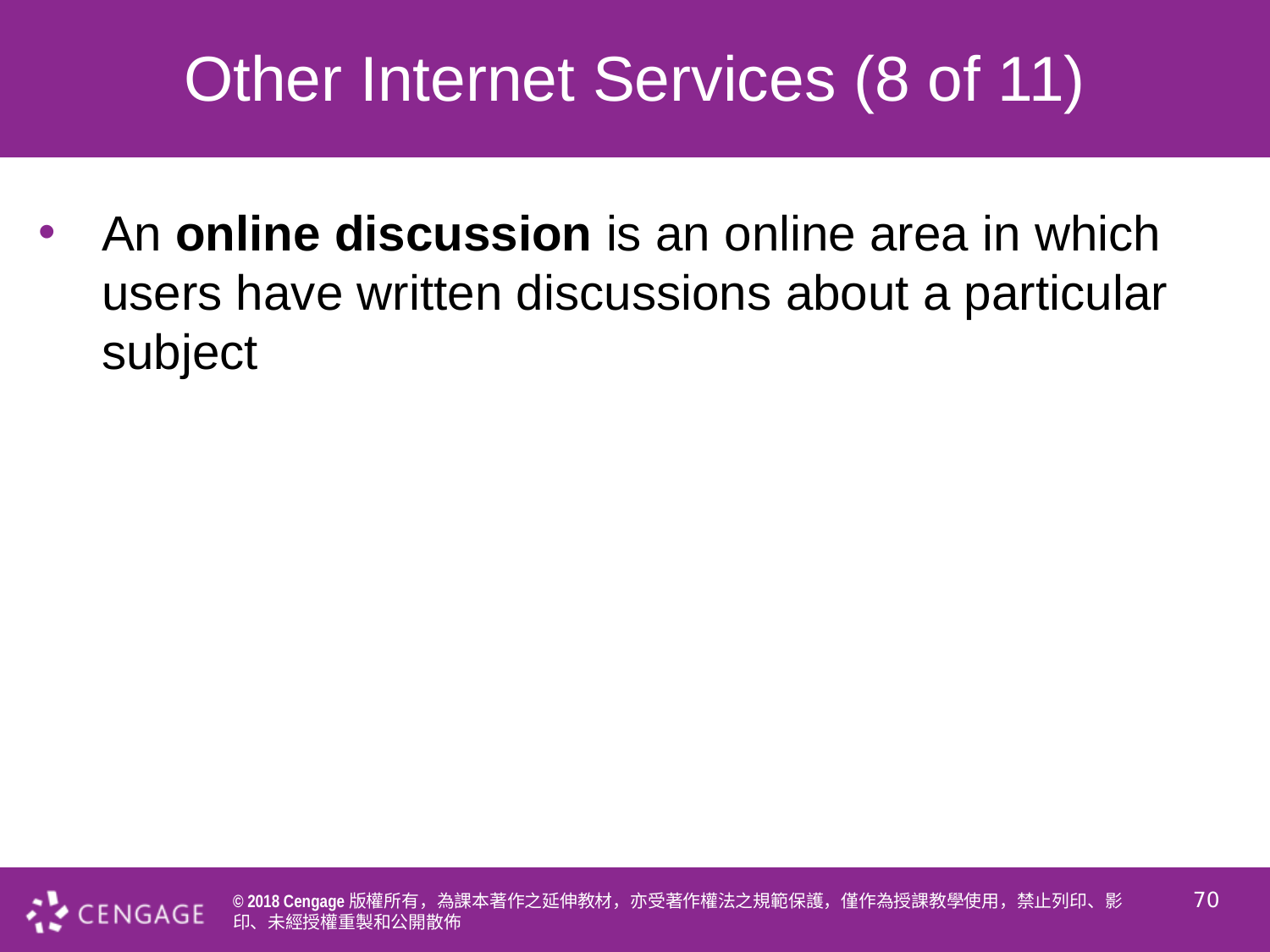

# Other Internet Services (8 of 11)
An online discussion is an online area in which users have written discussions about a particular subject
70